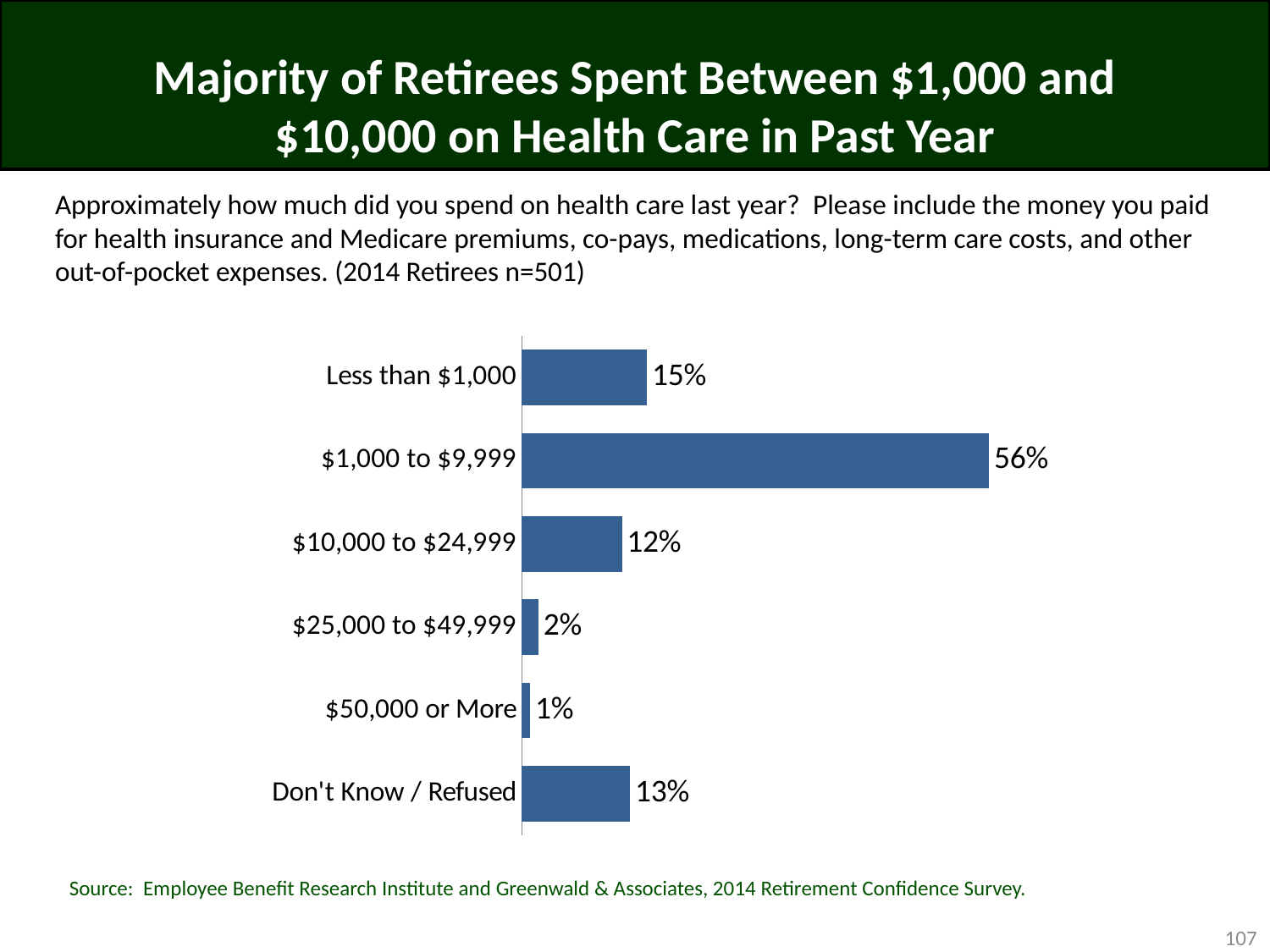

# Majority of Retirees Spent Between $1,000 and $10,000 on Health Care in Past Year
Approximately how much did you spend on health care last year?  Please include the money you paid for health insurance and Medicare premiums, co-pays, medications, long-term care costs, and other out-of-pocket expenses. (2014 Retirees n=501)

### Chart

| Category | Series 1 |
|---|---|
| Less than $1,000 | 0.15 |
| $1,000 to $9,999 | 0.56 |
| $10,000 to $24,999 | 0.12 |
| $25,000 to $49,999 | 0.02 |
| $50,000 or More | 0.01 |
| Don't Know / Refused | 0.13 |
Source:  Employee Benefit Research Institute and Greenwald & Associates, 2014 Retirement Confidence Survey.
107